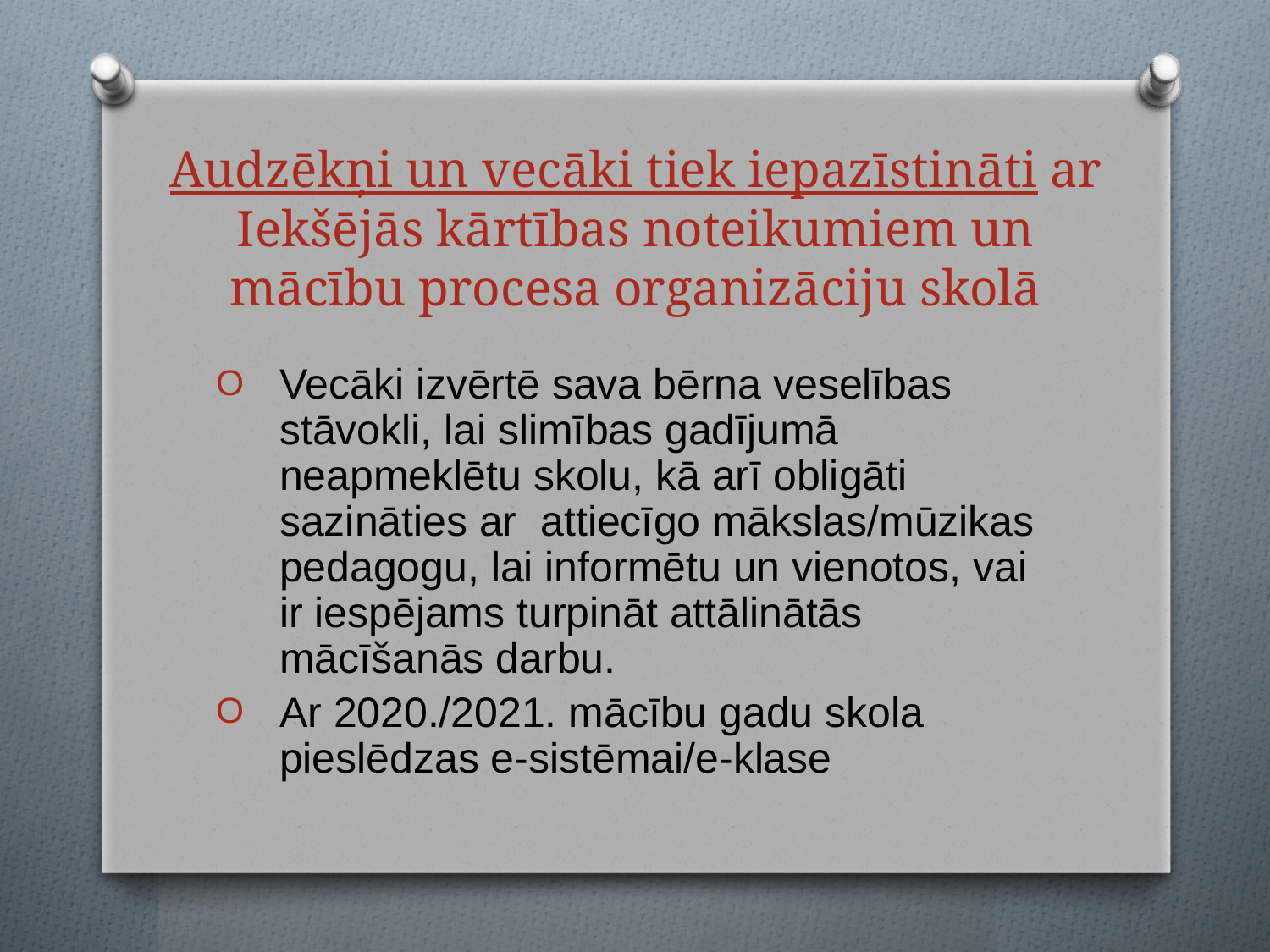

# Audzēkņi un vecāki tiek iepazīstināti ar Iekšējās kārtības noteikumiem un mācību procesa organizāciju skolā
Vecāki izvērtē sava bērna veselības stāvokli, lai slimības gadījumā neapmeklētu skolu, kā arī obligāti sazināties ar  attiecīgo mākslas/mūzikas pedagogu, lai informētu un vienotos, vai ir iespējams turpināt attālinātās mācīšanās darbu.
Ar 2020./2021. mācību gadu skola pieslēdzas e-sistēmai/e-klase